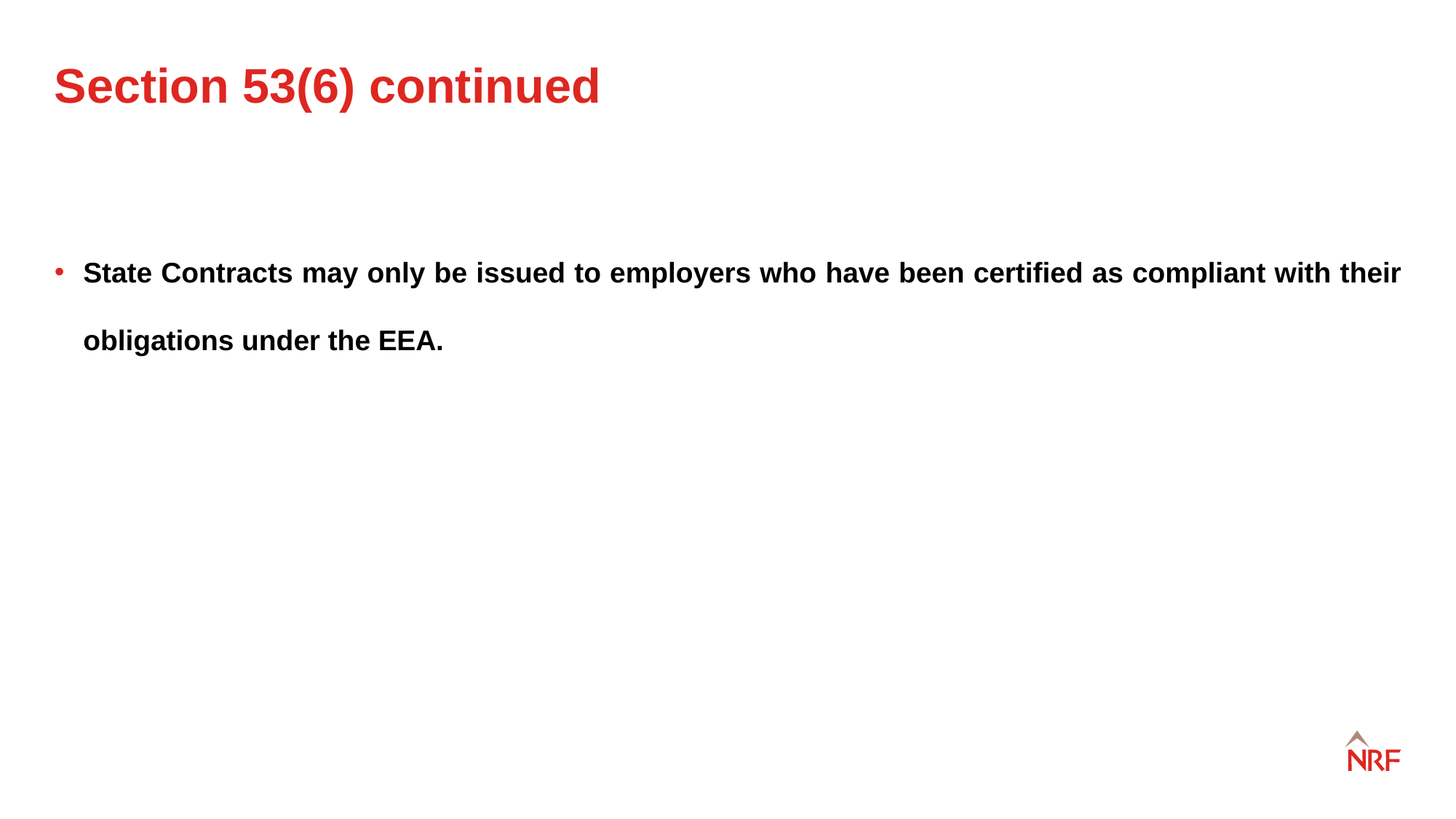

# Section 53(6) continued
State Contracts may only be issued to employers who have been certified as compliant with their obligations under the EEA.